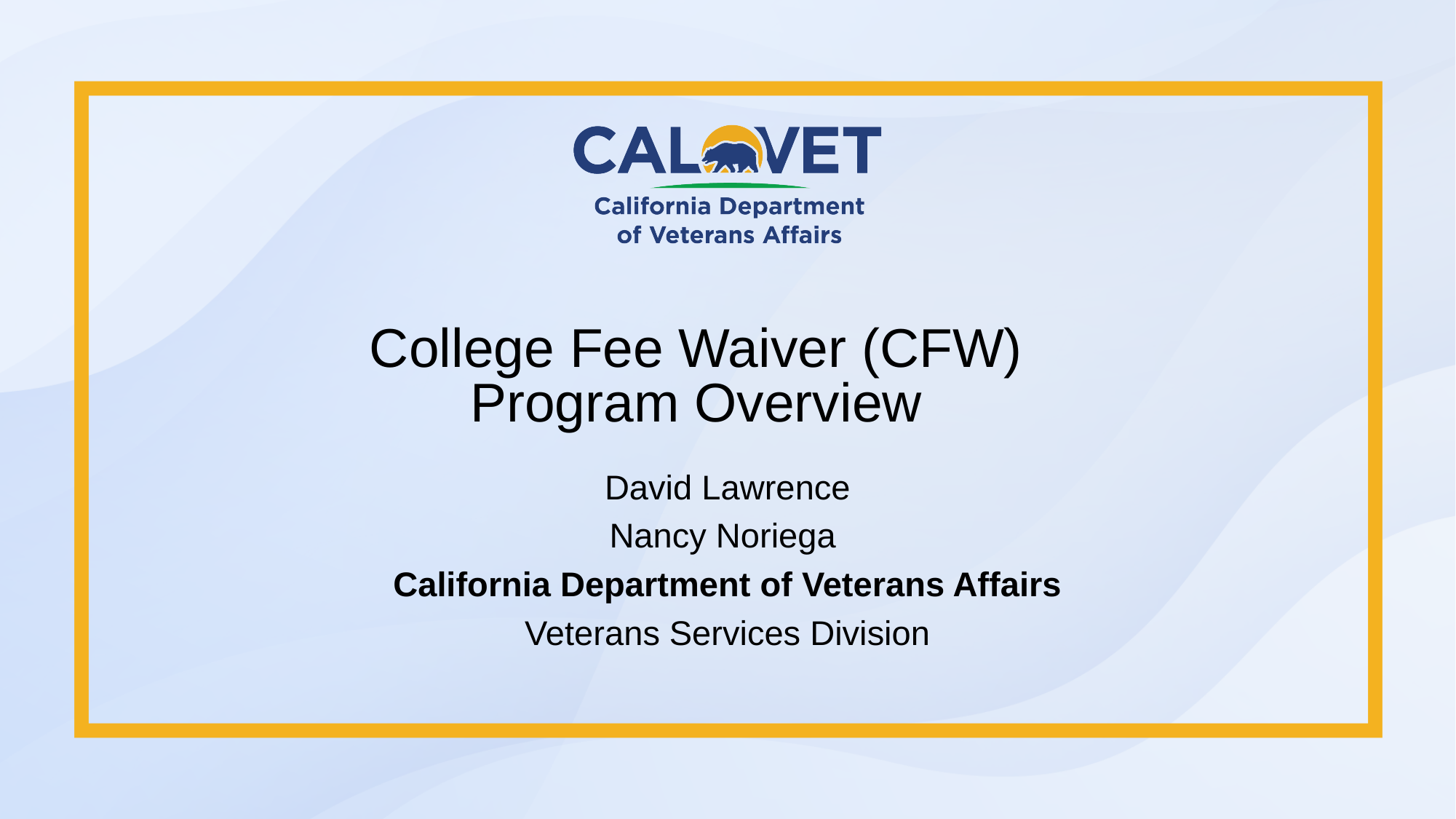

# College Fee Waiver (CFW) Program Overview
David Lawrence
Nancy Noriega
California Department of Veterans Affairs
Veterans Services Division